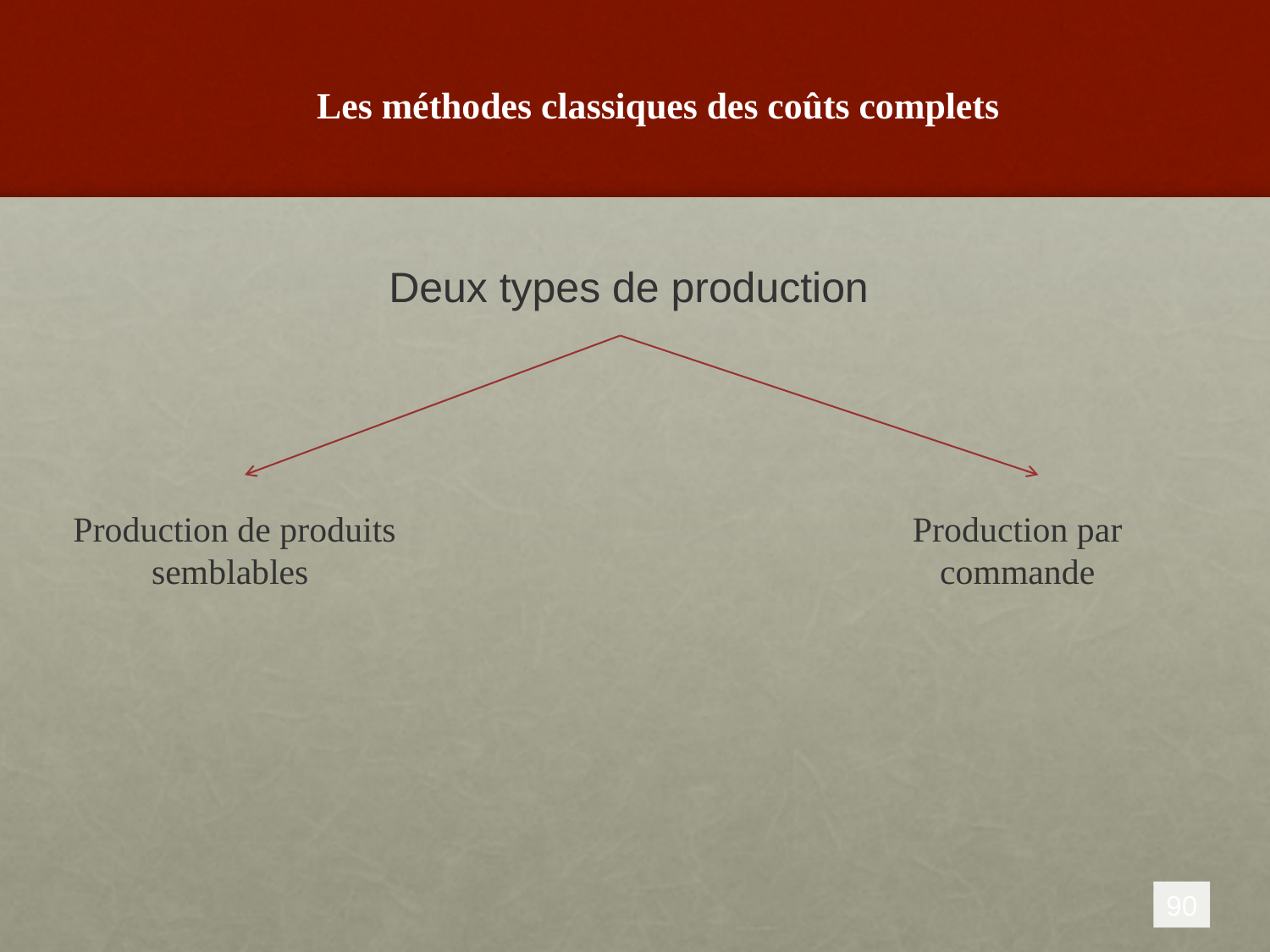

# Les méthodes classiques des coûts complets
Deux types de production
Production de produits semblables
Production par commande
90